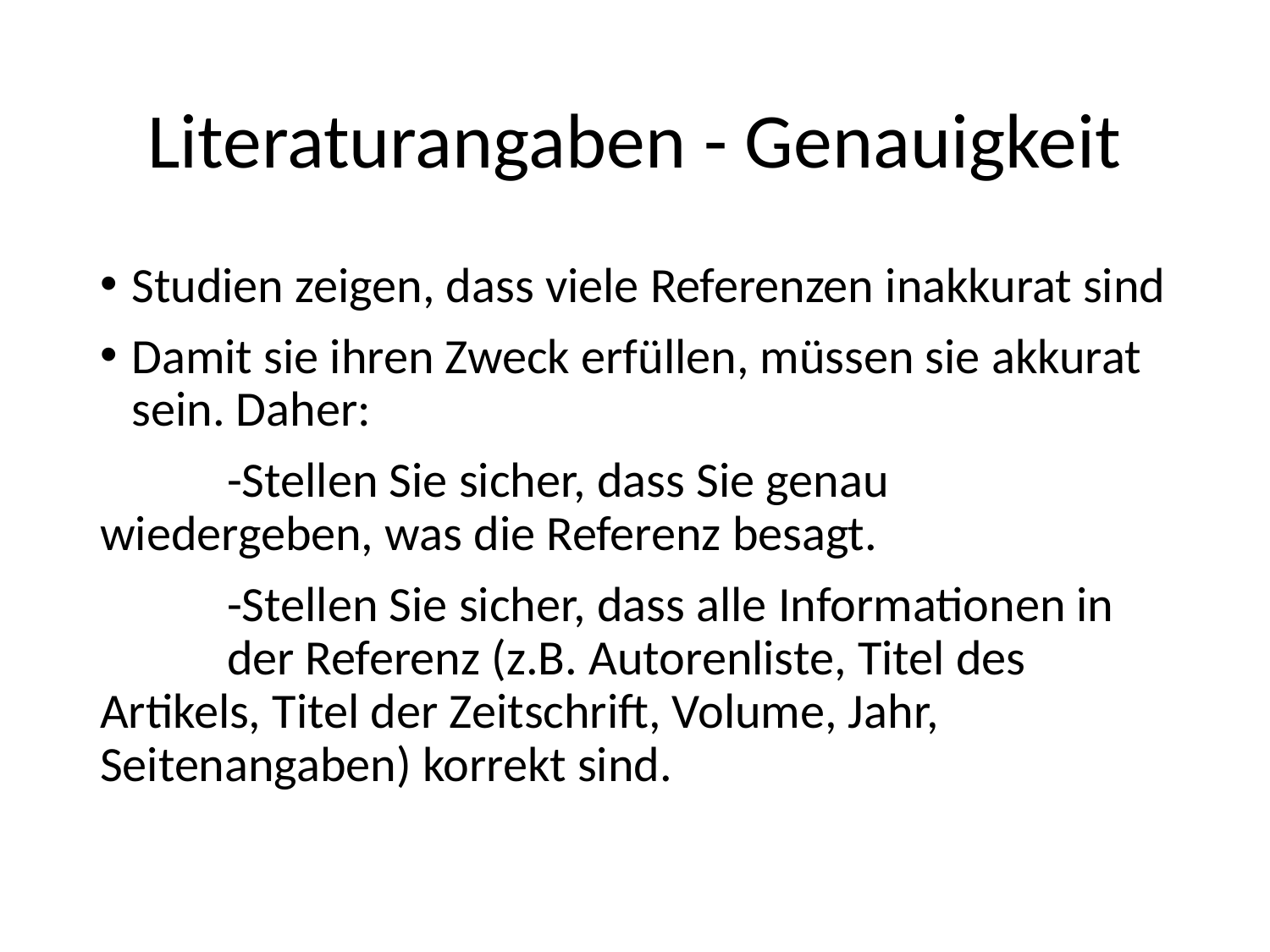

# Literaturangaben - Genauigkeit
Studien zeigen, dass viele Referenzen inakkurat sind
Damit sie ihren Zweck erfüllen, müssen sie akkurat sein. Daher:
	-Stellen Sie sicher, dass Sie genau 	wiedergeben, was die Referenz besagt.
	-Stellen Sie sicher, dass alle Informationen in 	der Referenz (z.B. Autorenliste, Titel des 	Artikels, Titel der Zeitschrift, Volume, Jahr, 	Seitenangaben) korrekt sind.